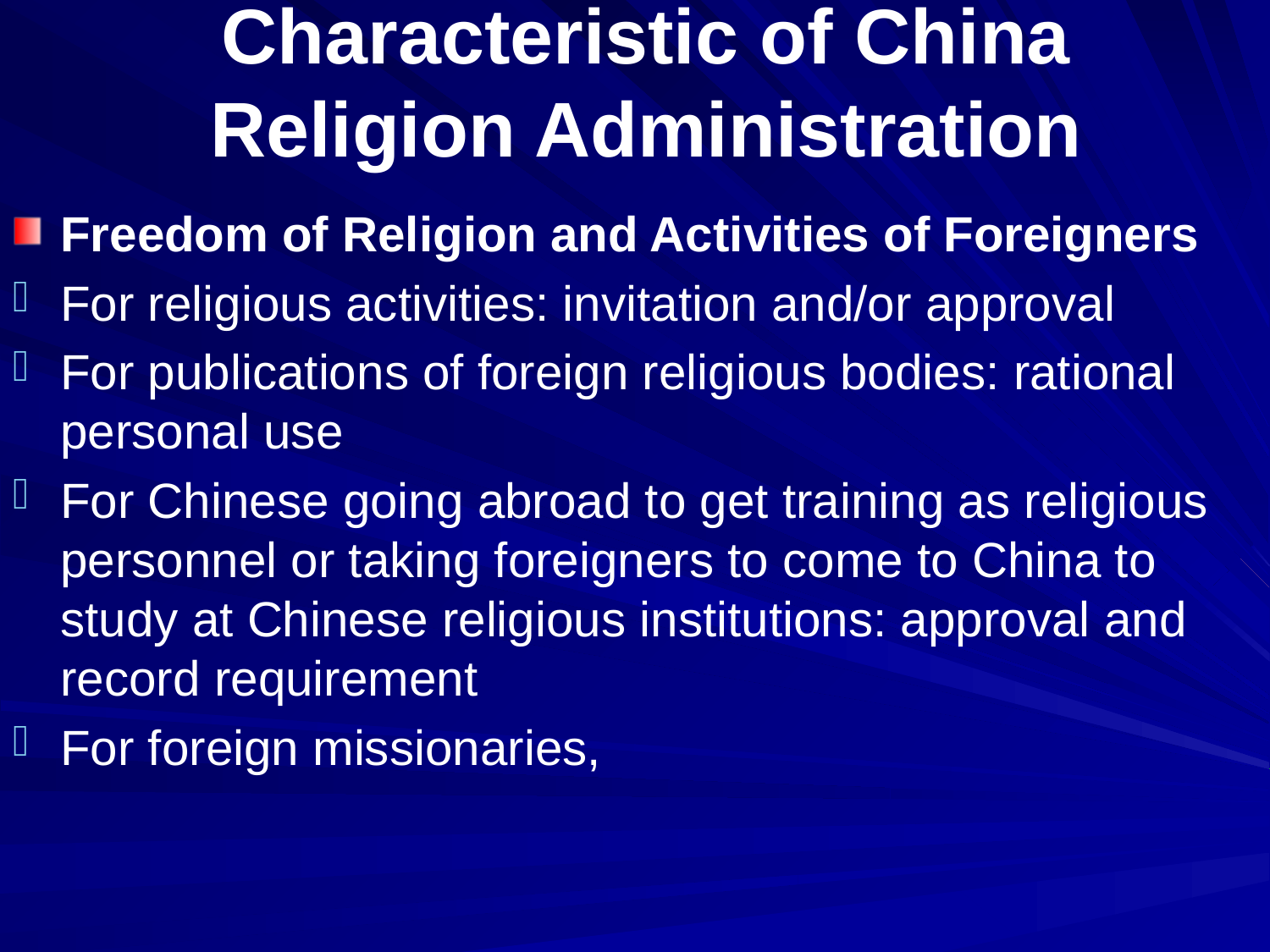

# Characteristic of China Religion Administration
Freedom of Religion and Activities of Foreigners
For religious activities: invitation and/or approval
For publications of foreign religious bodies: rational personal use
For Chinese going abroad to get training as religious personnel or taking foreigners to come to China to study at Chinese religious institutions: approval and record requirement
For foreign missionaries,